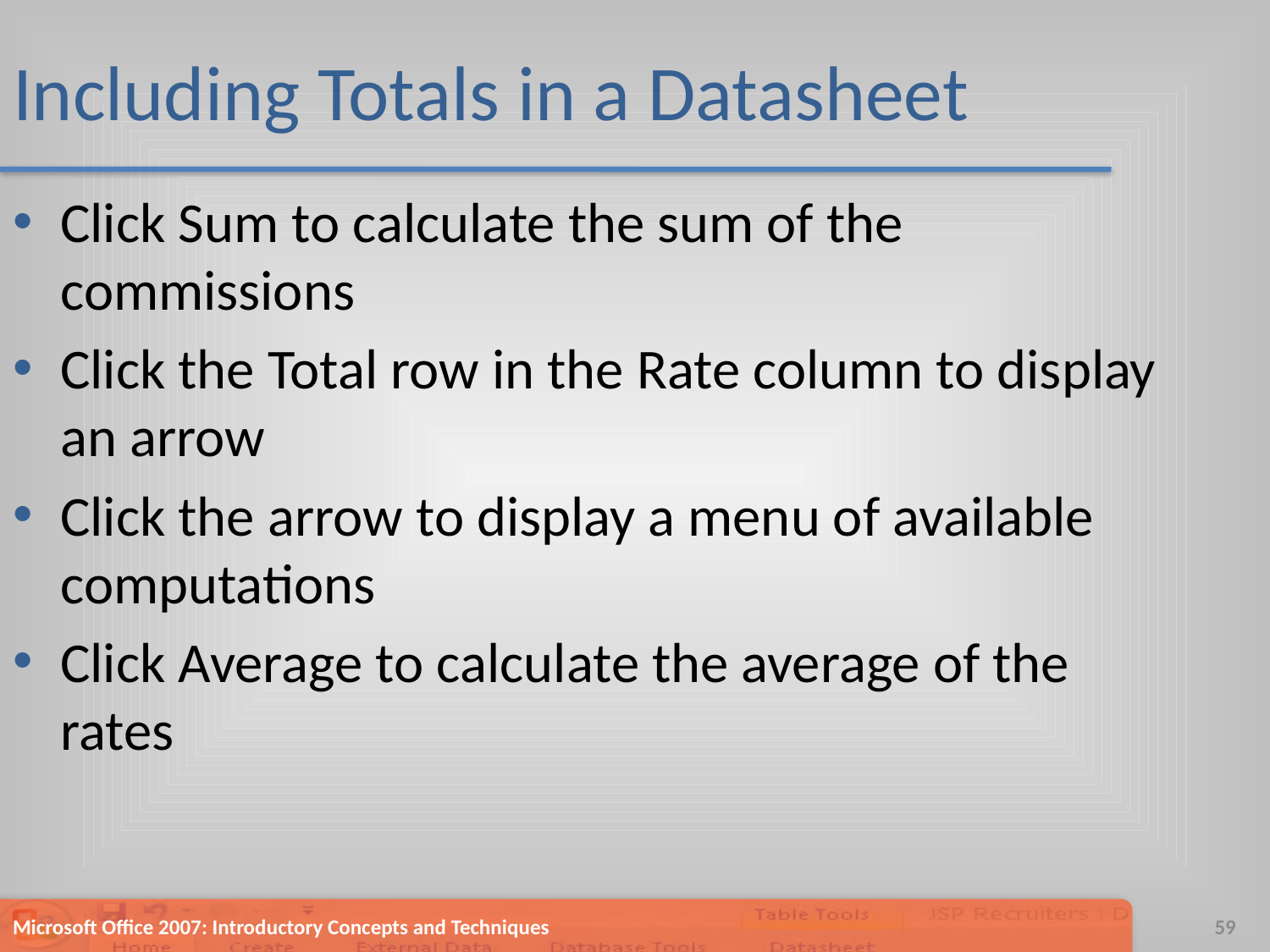

# Including Totals in a Datasheet
Click Sum to calculate the sum of the commissions
Click the Total row in the Rate column to display an arrow
Click the arrow to display a menu of available computations
Click Average to calculate the average of the rates
Microsoft Office 2007: Introductory Concepts and Techniques
59